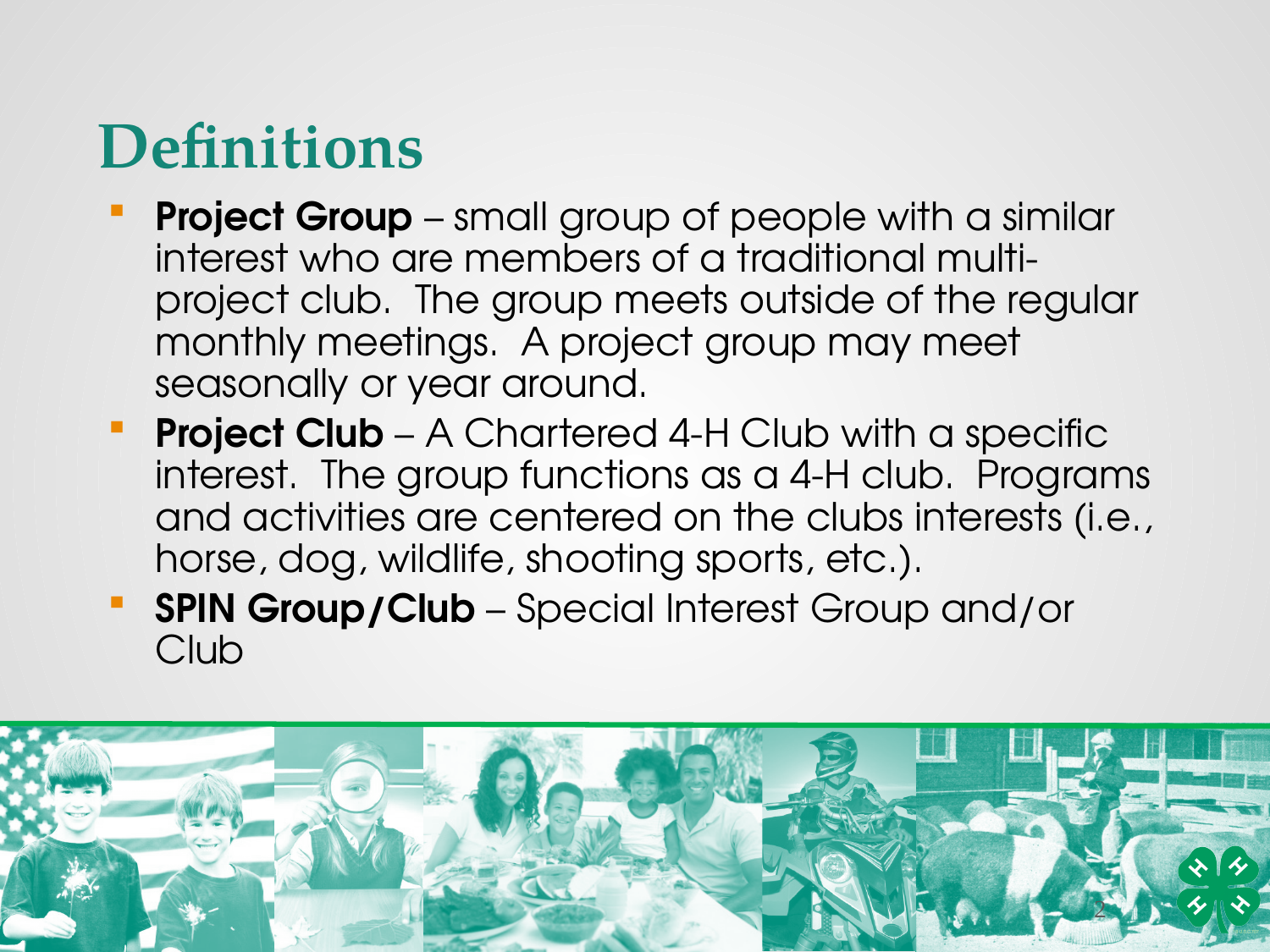

Definitions
Project Group – small group of people with a similar interest who are members of a traditional multi-project club.  The group meets outside of the regular monthly meetings.  A project group may meet seasonally or year around.
Project Club – A Chartered 4-H Club with a specific interest.  The group functions as a 4-H club.  Programs and activities are centered on the clubs interests (i.e., horse, dog, wildlife, shooting sports, etc.).
SPIN Group/Club – Special Interest Group and/or Club
2